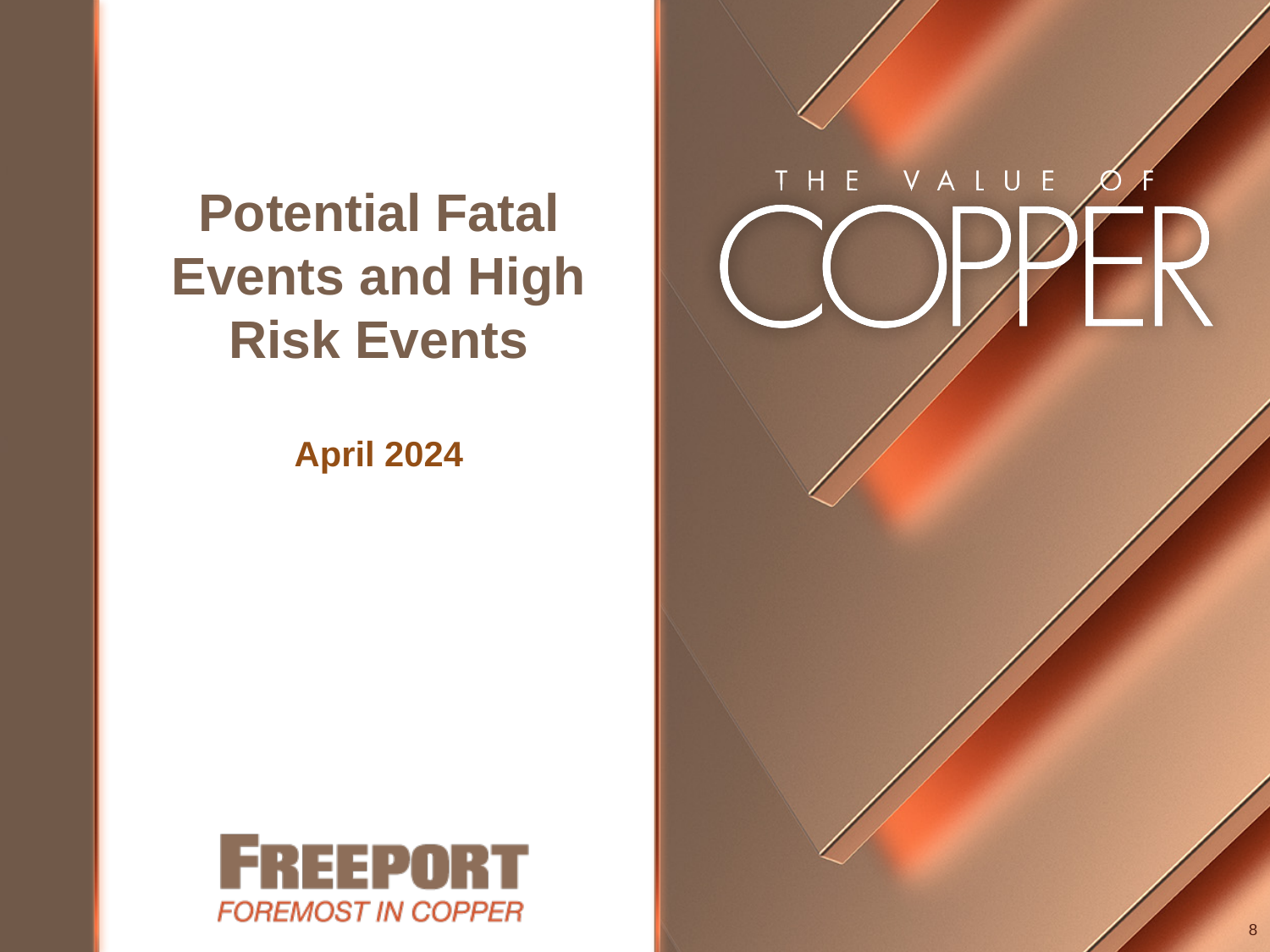

# Potential Fatal Events and High Risk Events
April 2024
8